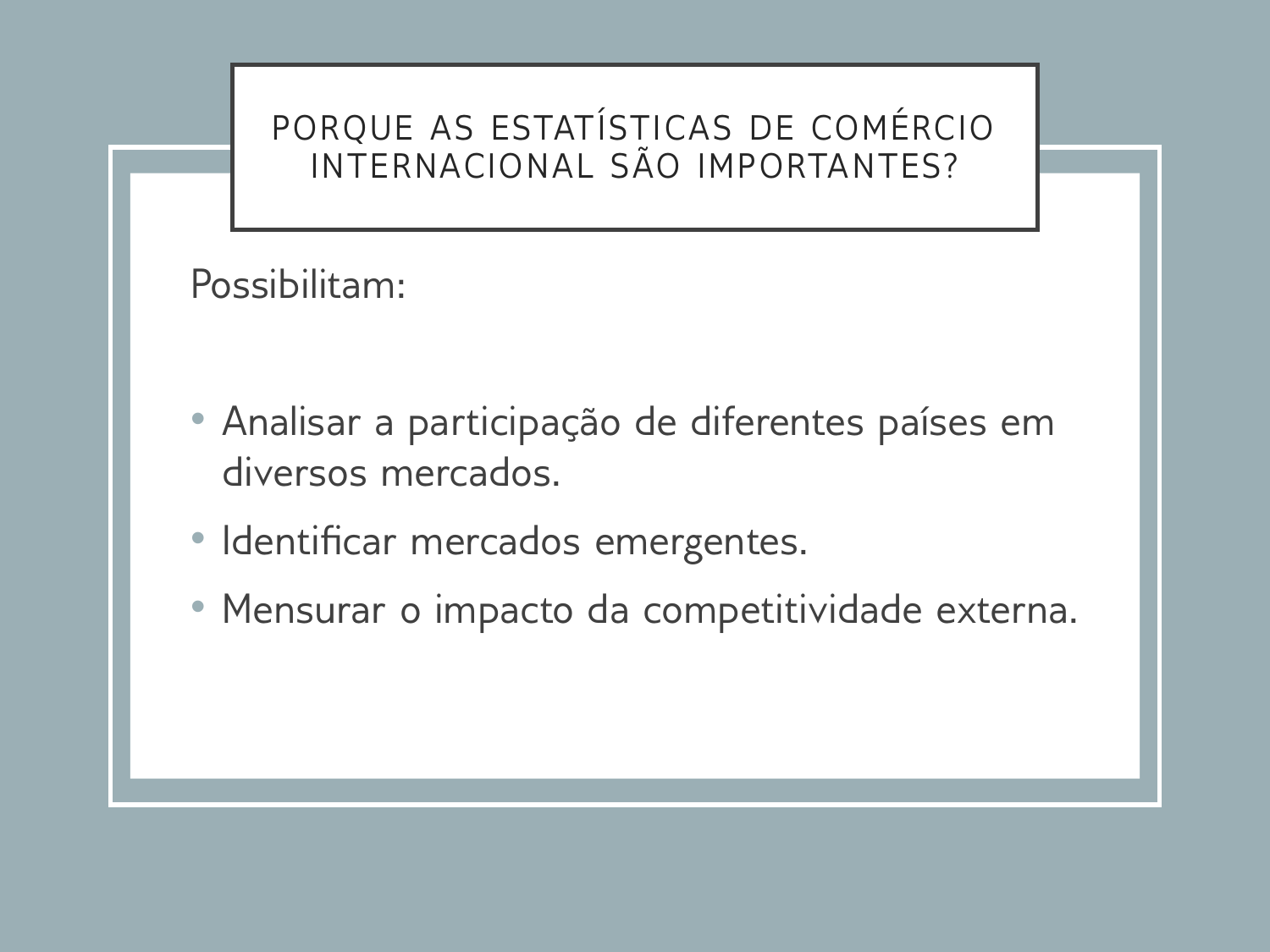

# Porque as estatísticas de Comércio Internacional são importantes?

Possibilitam:

Analisar a participação de diferentes países em diversos mercados.
Identificar mercados emergentes.
Mensurar o impacto da competitividade externa.